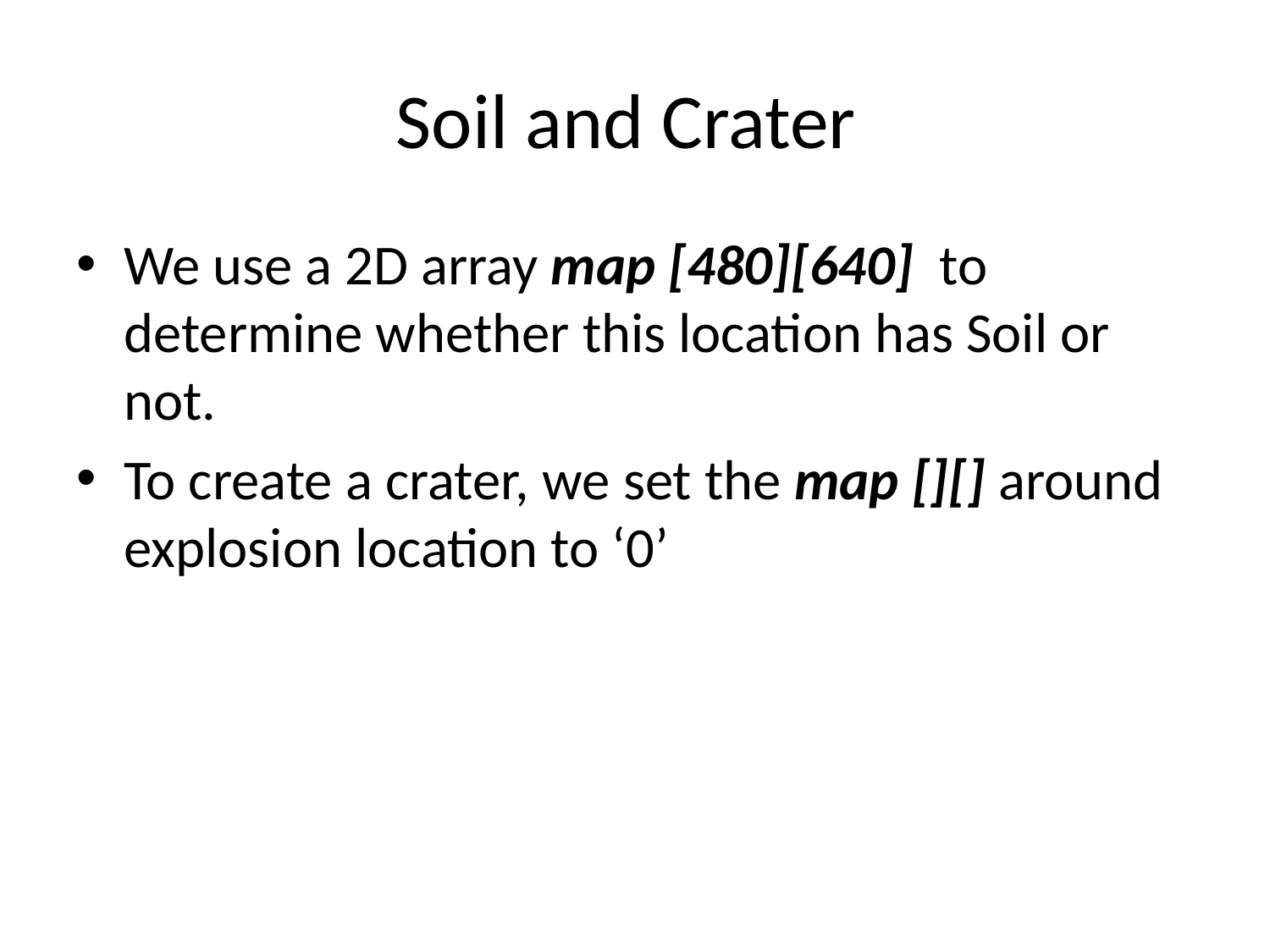

# Soil and Crater
We use a 2D array map [480][640]  to determine whether this location has Soil or not.
To create a crater, we set the map [][] around explosion location to ‘0’